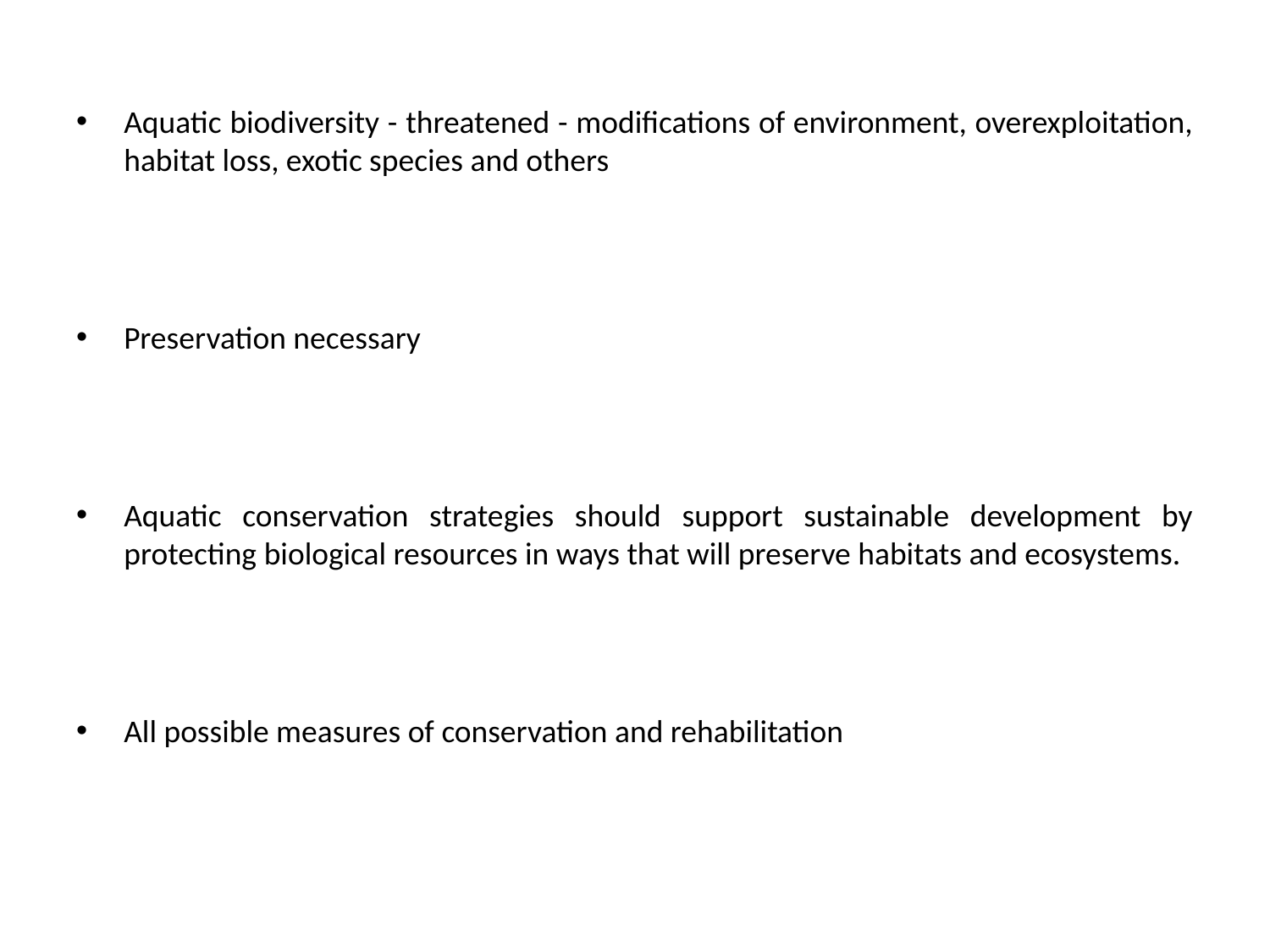

Aquatic biodiversity - threatened - modifications of environment, overexploitation, habitat loss, exotic species and others

Preservation necessary

Aquatic conservation strategies should support sustainable development by protecting biological resources in ways that will preserve habitats and ecosystems.

All possible measures of conservation and rehabilitation